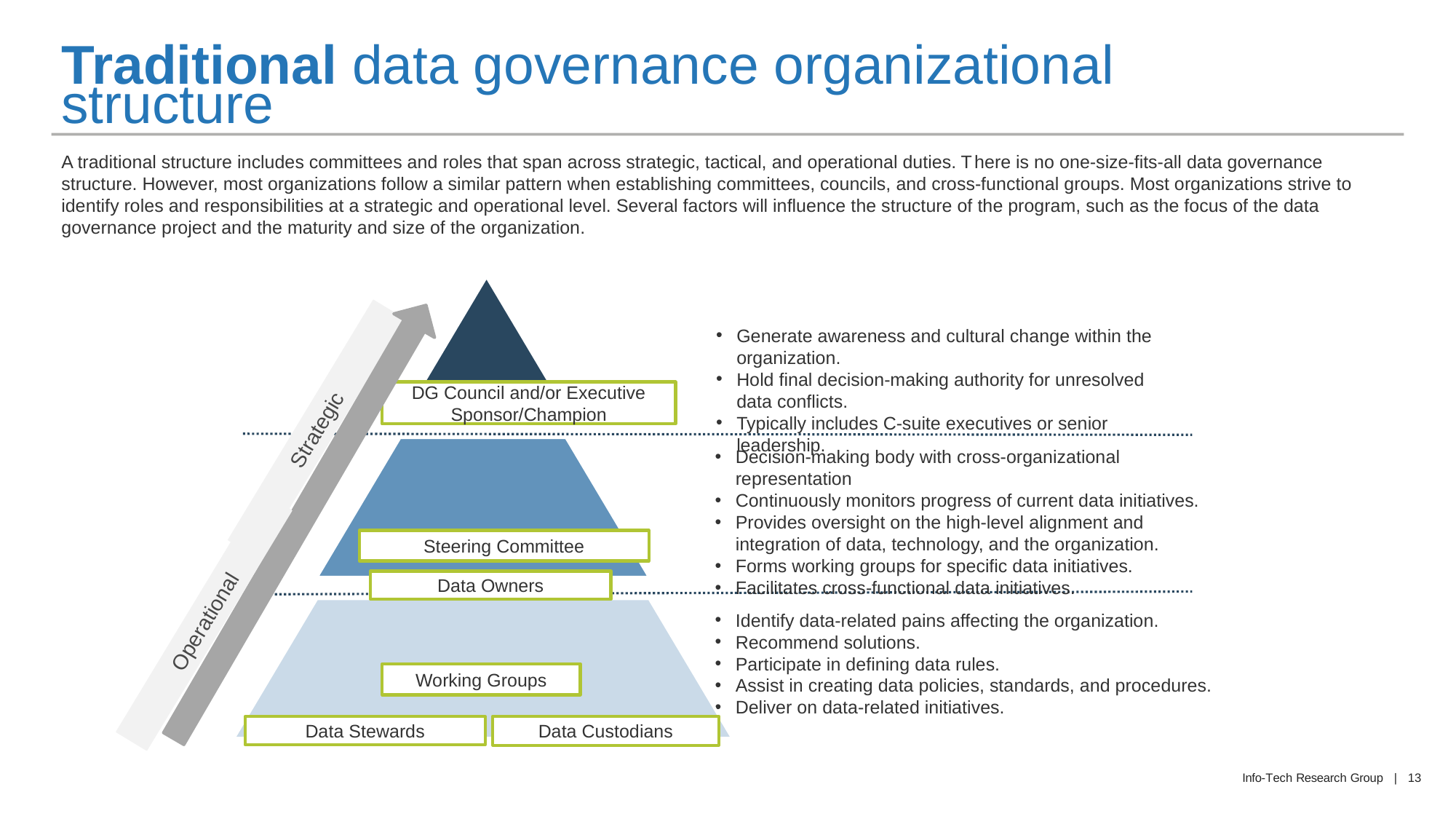

# Traditional data governance organizational structure
A traditional structure includes committees and roles that span across strategic, tactical, and operational duties. There is no one-size-fits-all data governance structure. However, most organizations follow a similar pattern when establishing committees, councils, and cross-functional groups. Most organizations strive to identify roles and responsibilities at a strategic and operational level. Several factors will influence the structure of the program, such as the focus of the data governance project and the maturity and size of the organization.

DG Council and/or Executive Sponsor/Champion
Strategic
Steering Committee
Data Owners
Operational
Working Groups
Data Custodians
Data Stewards
Generate awareness and cultural change within the organization.
Hold final decision-making authority for unresolved data conflicts.
Typically includes C-suite executives or senior leadership.

Decision-making body with cross-organizational representation
Continuously monitors progress of current data initiatives.
Provides oversight on the high-level alignment and integration of data, technology, and the organization.
Forms working groups for specific data initiatives.
Facilitates cross-functional data initiatives.

Identify data-related pains affecting the organization.
Recommend solutions.
Participate in defining data rules.
Assist in creating data policies, standards, and procedures.
Deliver on data-related initiatives.